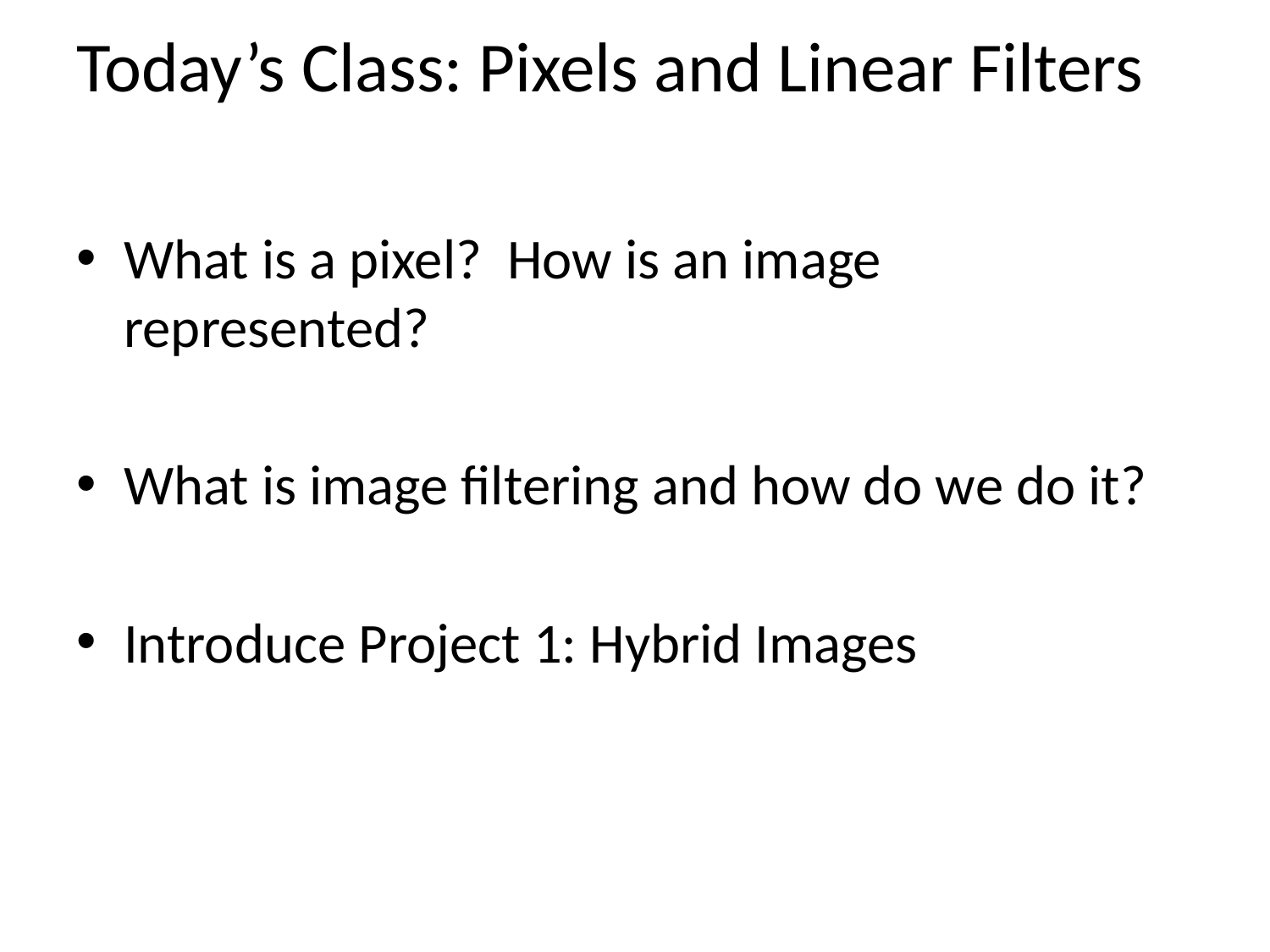

# Today’s Class: Pixels and Linear Filters

What is a pixel?  How is an image represented?

What is image filtering and how do we do it?

Introduce Project 1: Hybrid Images